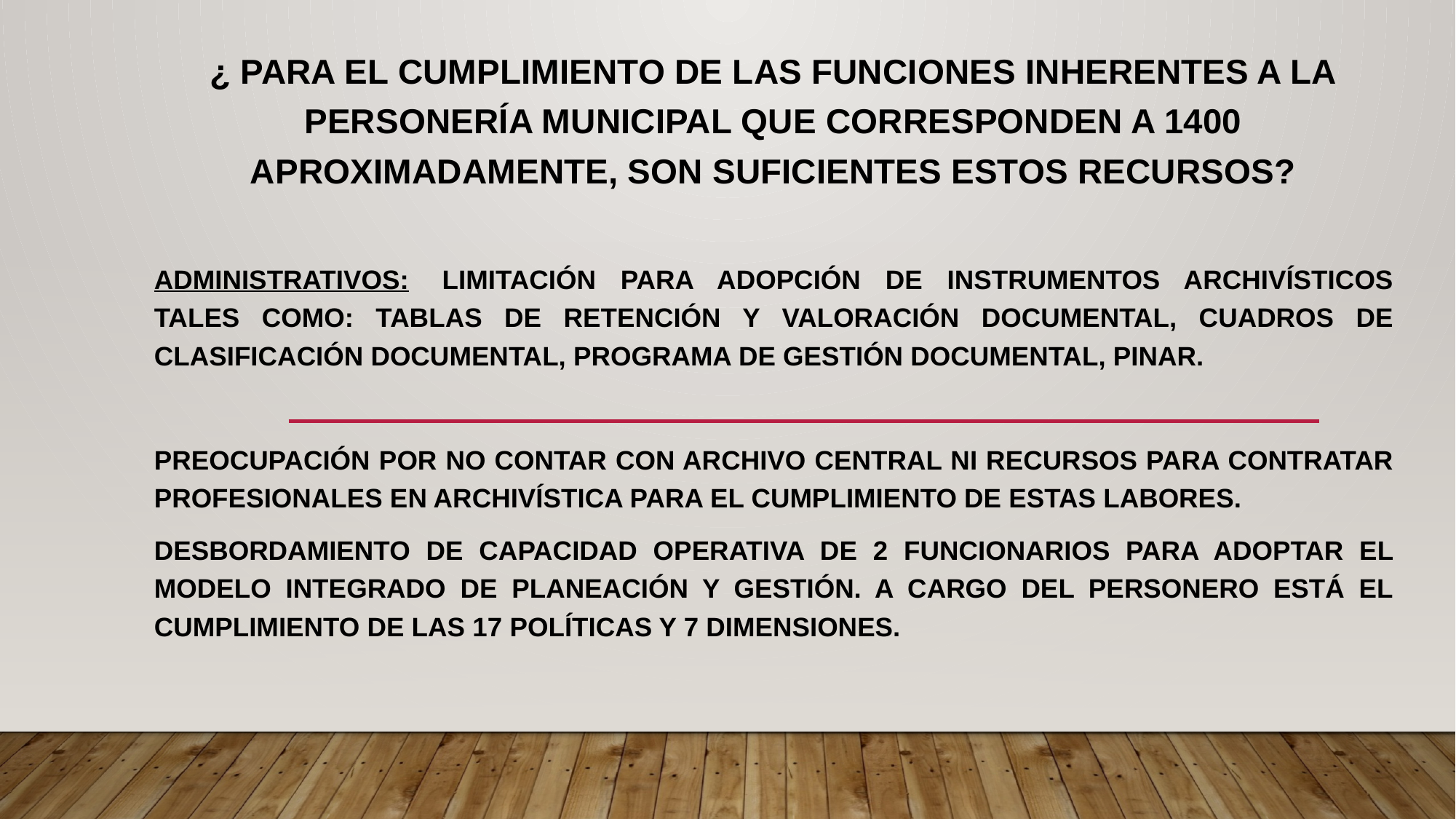

¿ PARA EL CUMPLIMIENTO DE LAS FUNCIONES INHERENTES A LA PERSONERÍA MUNICIPAL QUE CORRESPONDEN A 1400 APROXIMADAMENTE, SON SUFICIENTES ESTOS RECURSOS?

Administrativos:			limitación PARA ADOPCIÓN DE INSTRUMENTOS ARCHIVÍSTICOS tales como: TABLAS DE RETENCIÓN Y VALORACIÓN DOCUMENTAL, CUADROS DE CLASIFICACIÓN DOCUMENTAL, PROGRAMA DE GESTIÓN DOCUMENTAL, PINAR.

Preocupación por no contar con archivo central ni recursos para contratar profesionales en archivística para el cumplimiento de estas labores.
DESBORDAMIENTO DE CAPACIDAD OPERATIVA DE 2 FUNCIONARIOS PARA ADOPTAR EL MODELO INTEGRADO DE PLANEACIÓN Y GESTIÓN. A CARGO DEL PERSONERO ESTÁ EL CUMPLIMIENTO DE LAS 17 POLÍTICAS Y 7 DIMENSIONES.